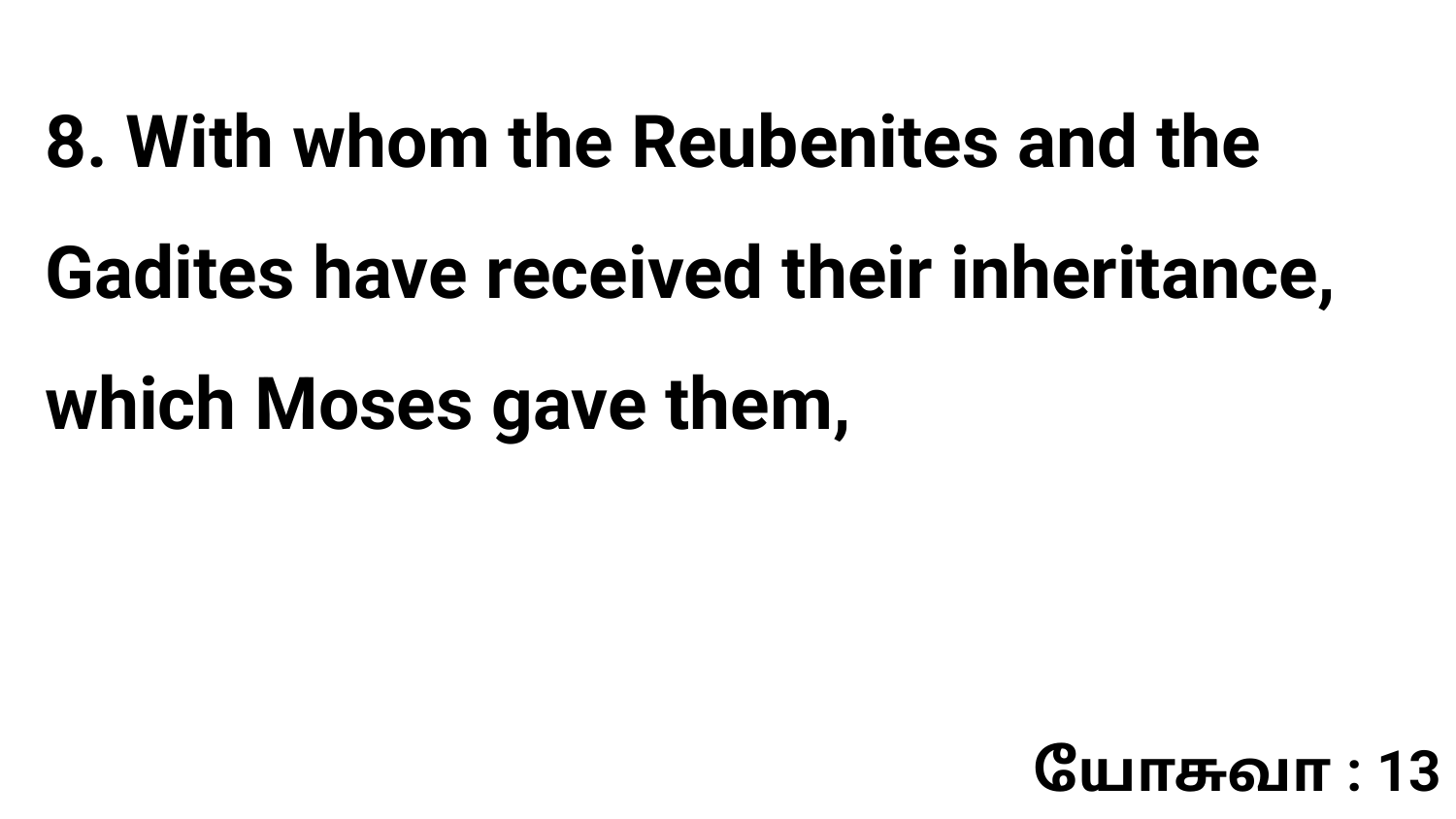

8. With whom the Reubenites and the Gadites have received their inheritance, which Moses gave them,
யோசுவா : 13